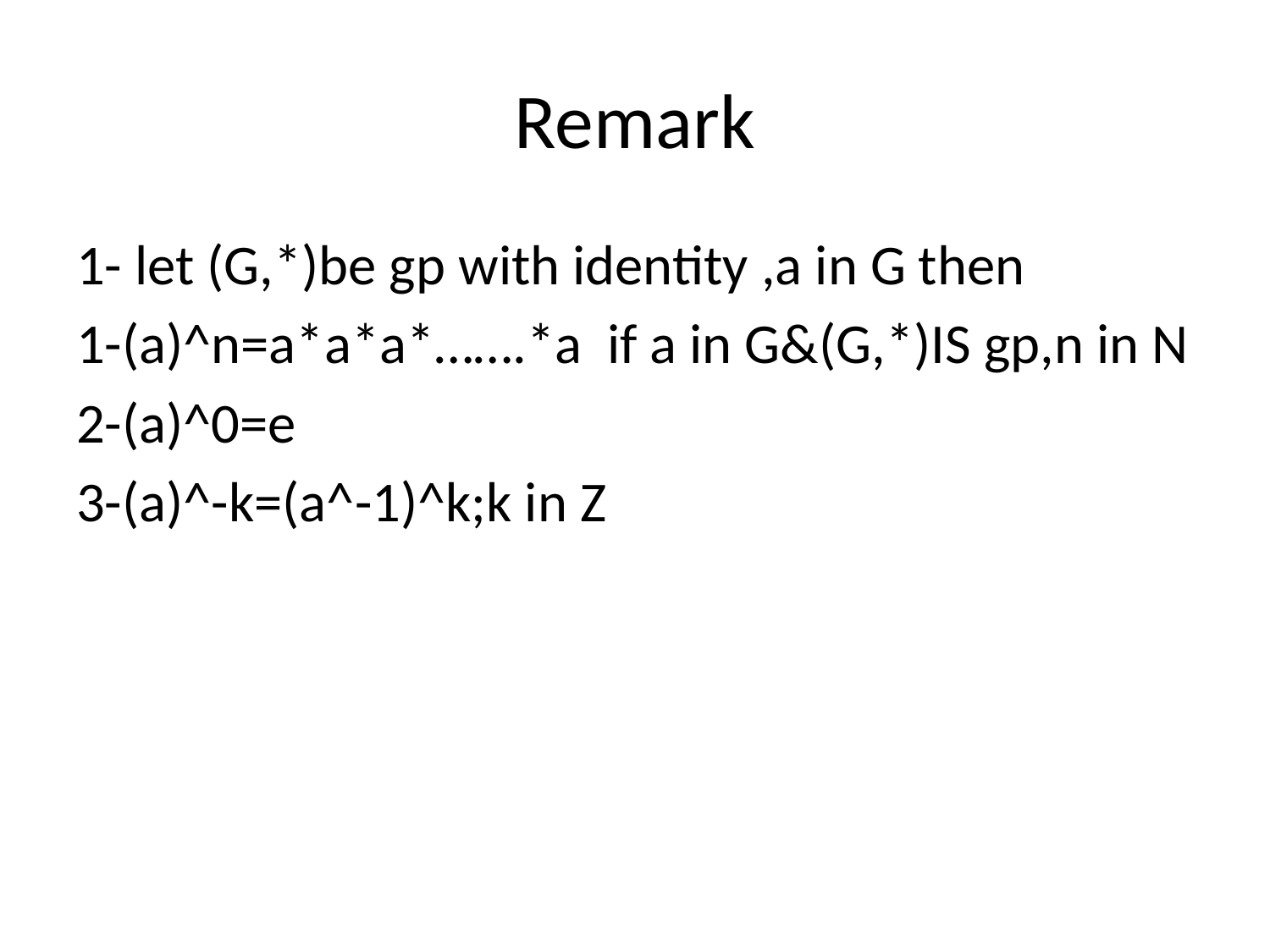

# Remark
1- let (G,*)be gp with identity ,a in G then
1-(a)^n=a*a*a*…….*a  if a in G&(G,*)IS gp,n in N
2-(a)^0=e
3-(a)^-k=(a^-1)^k;k in Z